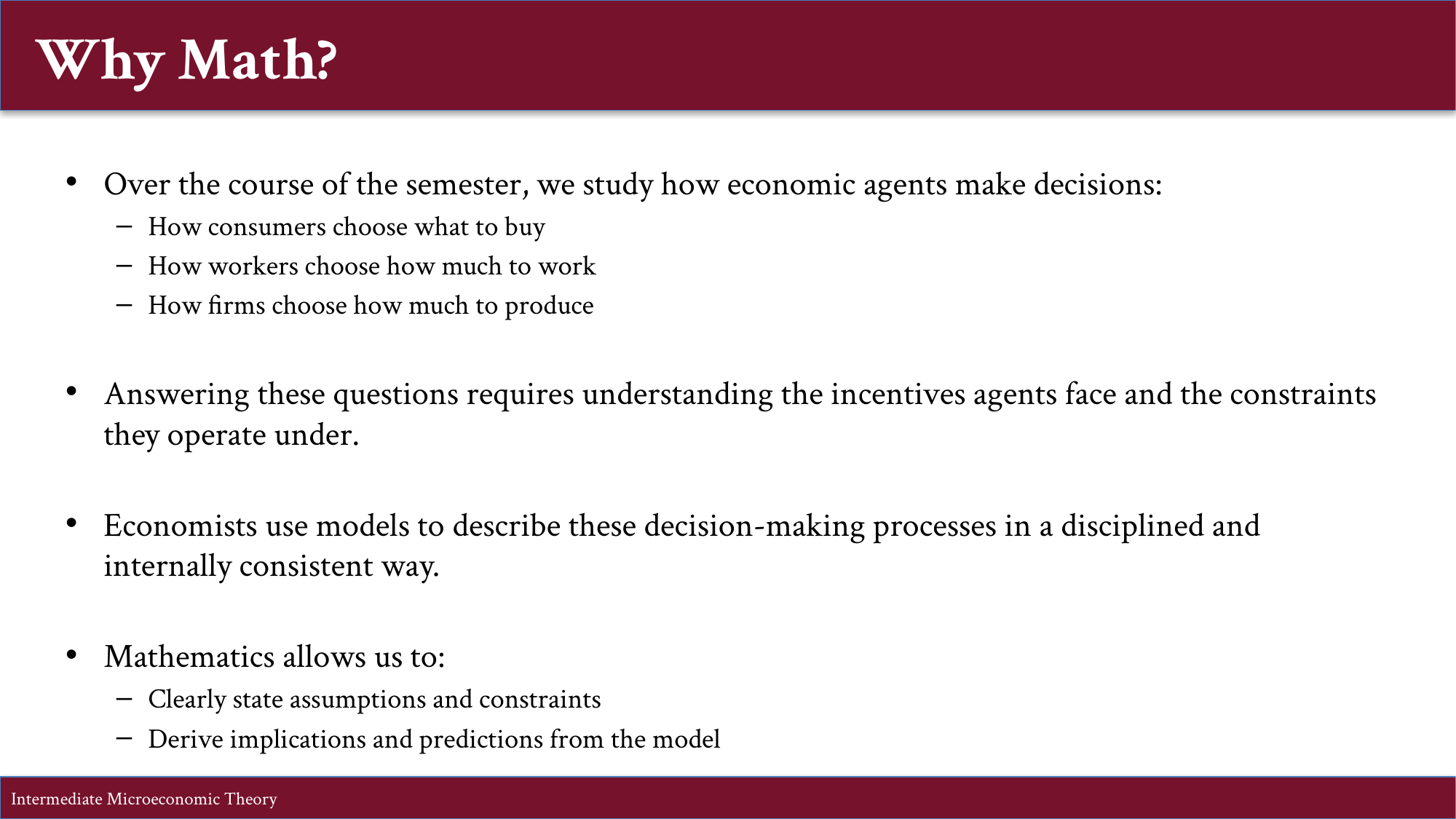

Why Math?
Over the course of the semester, we study how economic agents make decisions:
How consumers choose what to buy
How workers choose how much to work
How firms choose how much to produce

Answering these questions requires understanding the incentives agents face and the constraints they operate under.

Economists use models to describe these decision-making processes in a disciplined and internally consistent way.

Mathematics allows us to:
Clearly state assumptions and constraints
Derive implications and predictions from the model

Intermediate Microeconomic Theory